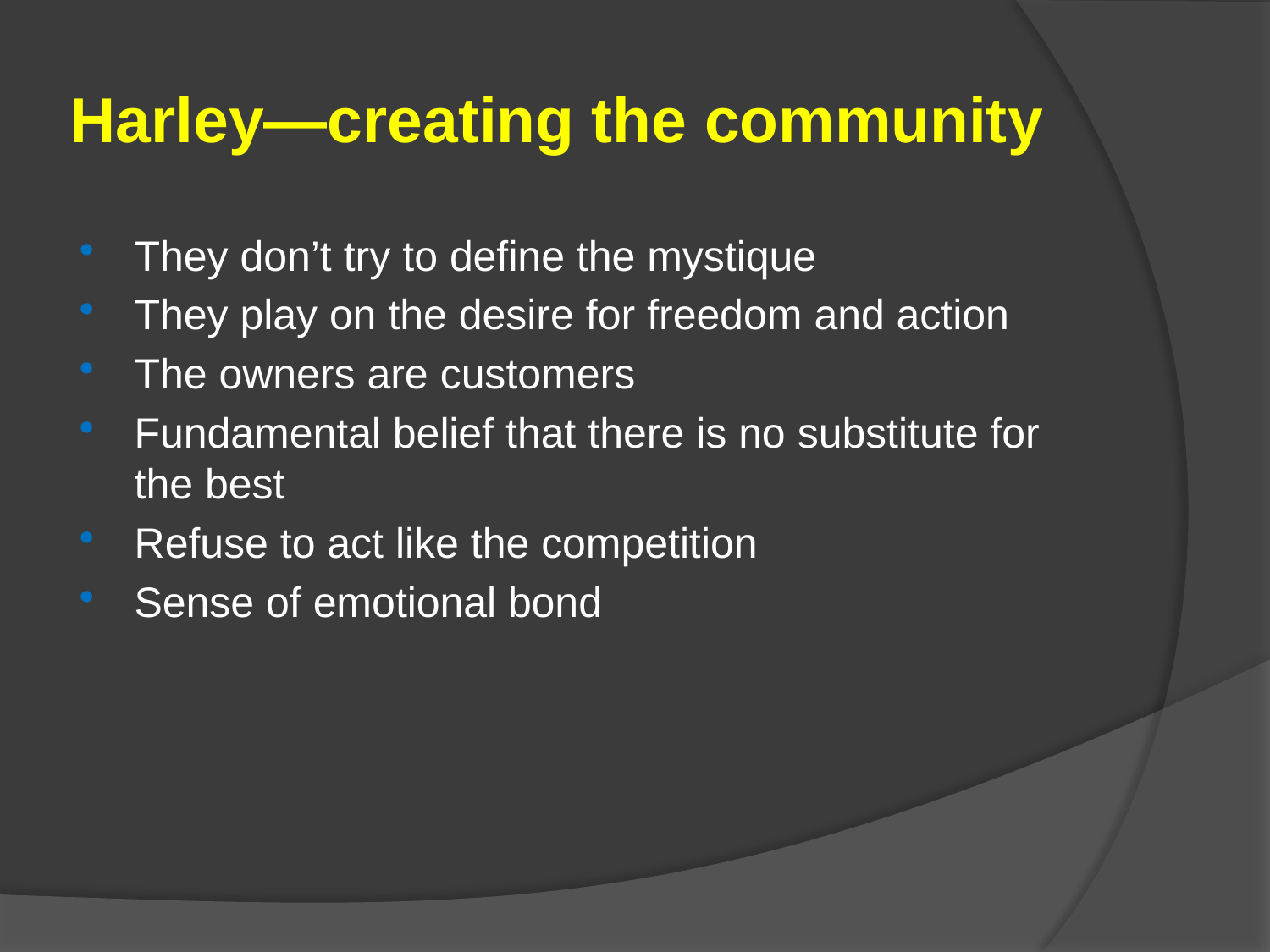

# Harley—creating the community
They don’t try to define the mystique
They play on the desire for freedom and action
The owners are customers
Fundamental belief that there is no substitute for the best
Refuse to act like the competition
Sense of emotional bond